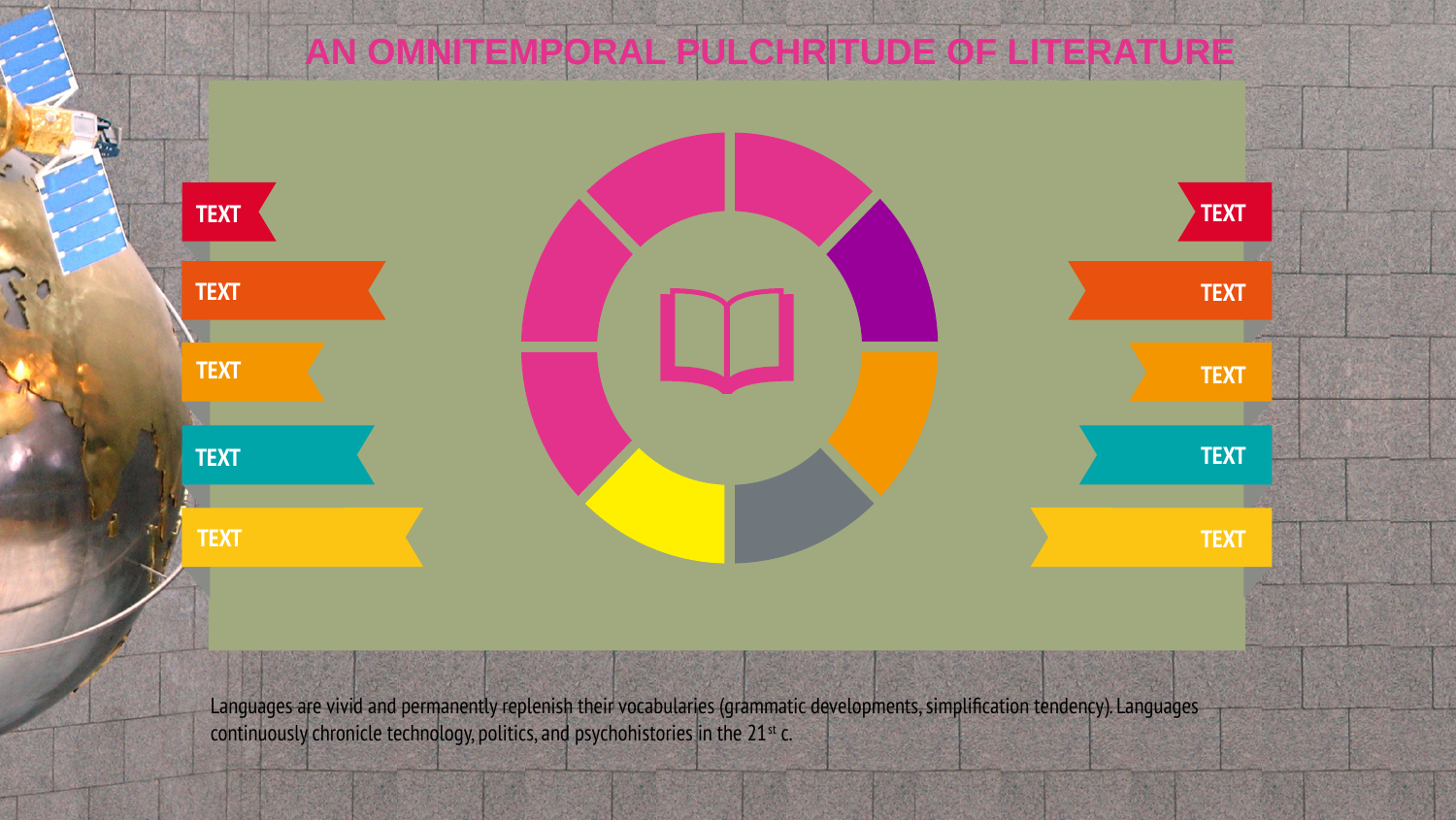

AN OMNITEMPORAL PULCHRITUDE OF LITERATURE

TEXT
TEXT
TEXT
TEXT

TEXT
TEXT
TEXT
TEXT
TEXT
TEXT
Languages are vivid and permanently replenish their vocabularies (grammatic developments, simplification tendency). Languages continuously chronicle technology, politics, and psychohistories in the 21st c.